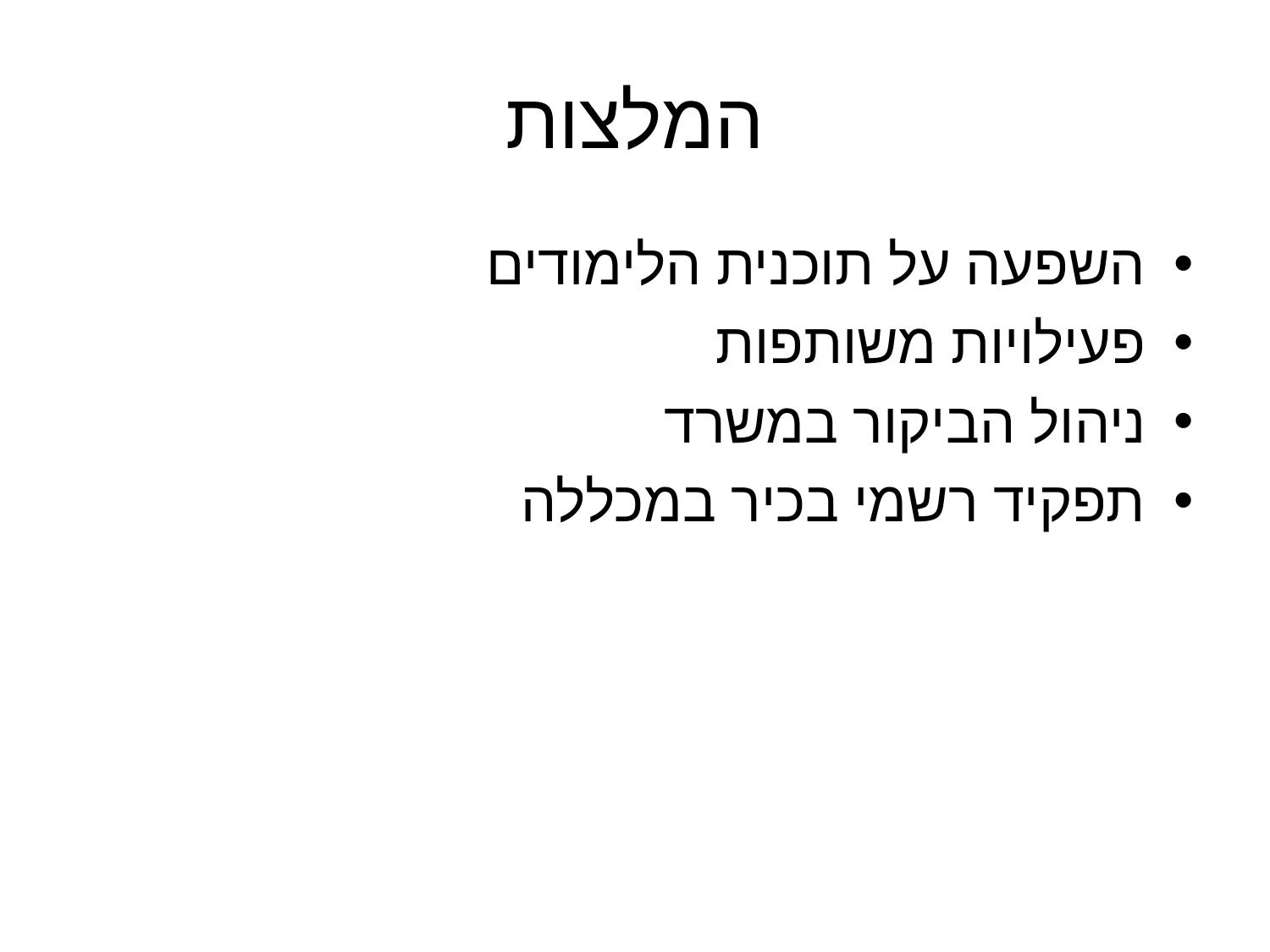

# המלצות
השפעה על תוכנית הלימודים
פעילויות משותפות
ניהול הביקור במשרד
תפקיד רשמי בכיר במכללה